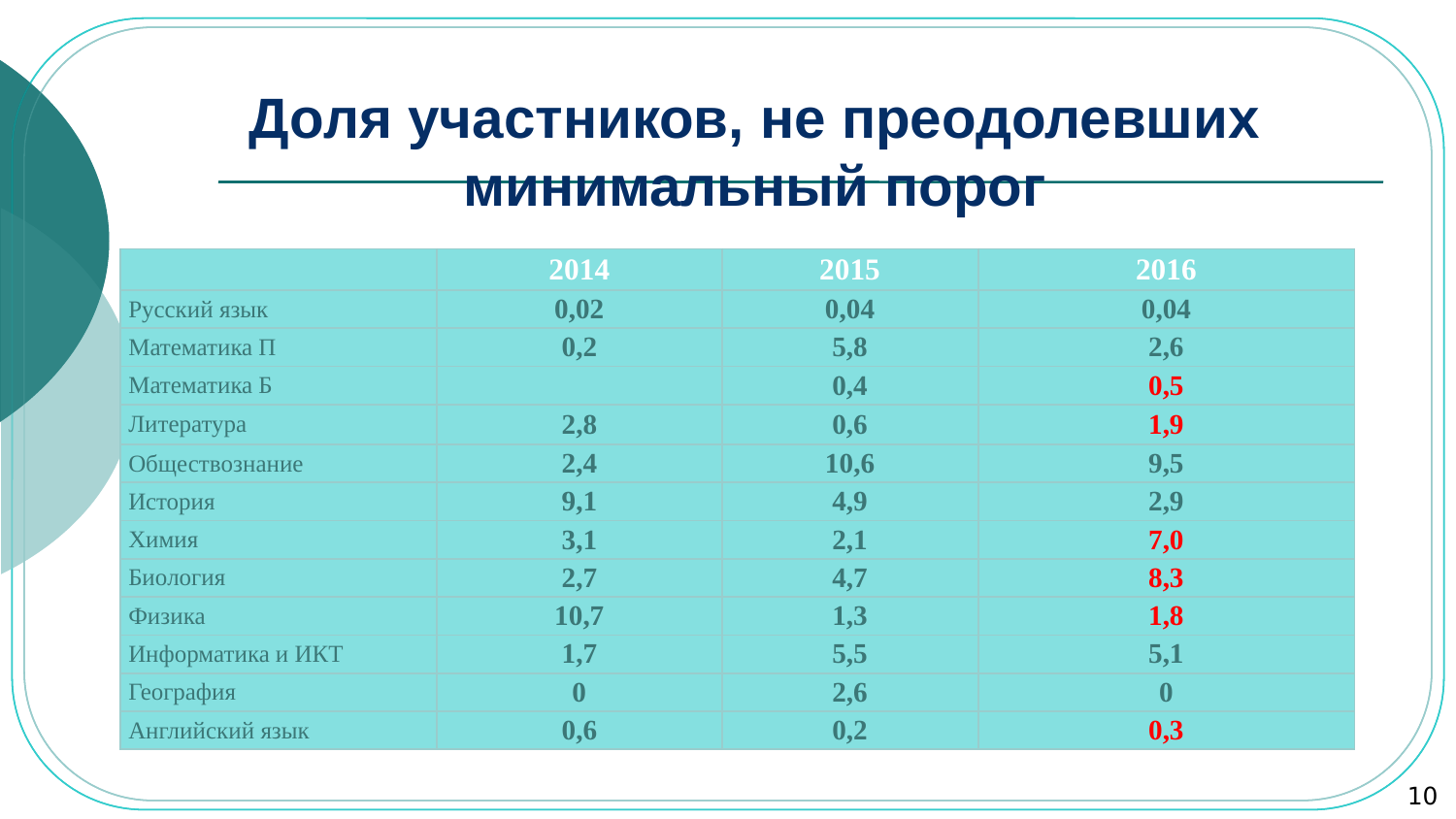

Доля участников, не преодолевших минимальный порог
|  | 2014 | 2015 | 2016 |
| --- | --- | --- | --- |
| Русский язык | 0,02 | 0,04 | 0,04 |
| Математика П | 0,2 | 5,8 | 2,6 |
| Математика Б |  | 0,4 | 0,5 |
| Литература | 2,8 | 0,6 | 1,9 |
| Обществознание | 2,4 | 10,6 | 9,5 |
| История | 9,1 | 4,9 | 2,9 |
| Химия | 3,1 | 2,1 | 7,0 |
| Биология | 2,7 | 4,7 | 8,3 |
| Физика | 10,7 | 1,3 | 1,8 |
| Информатика и ИКТ | 1,7 | 5,5 | 5,1 |
| География | 0 | 2,6 | 0 |
| Английский язык | 0,6 | 0,2 | 0,3 |
10